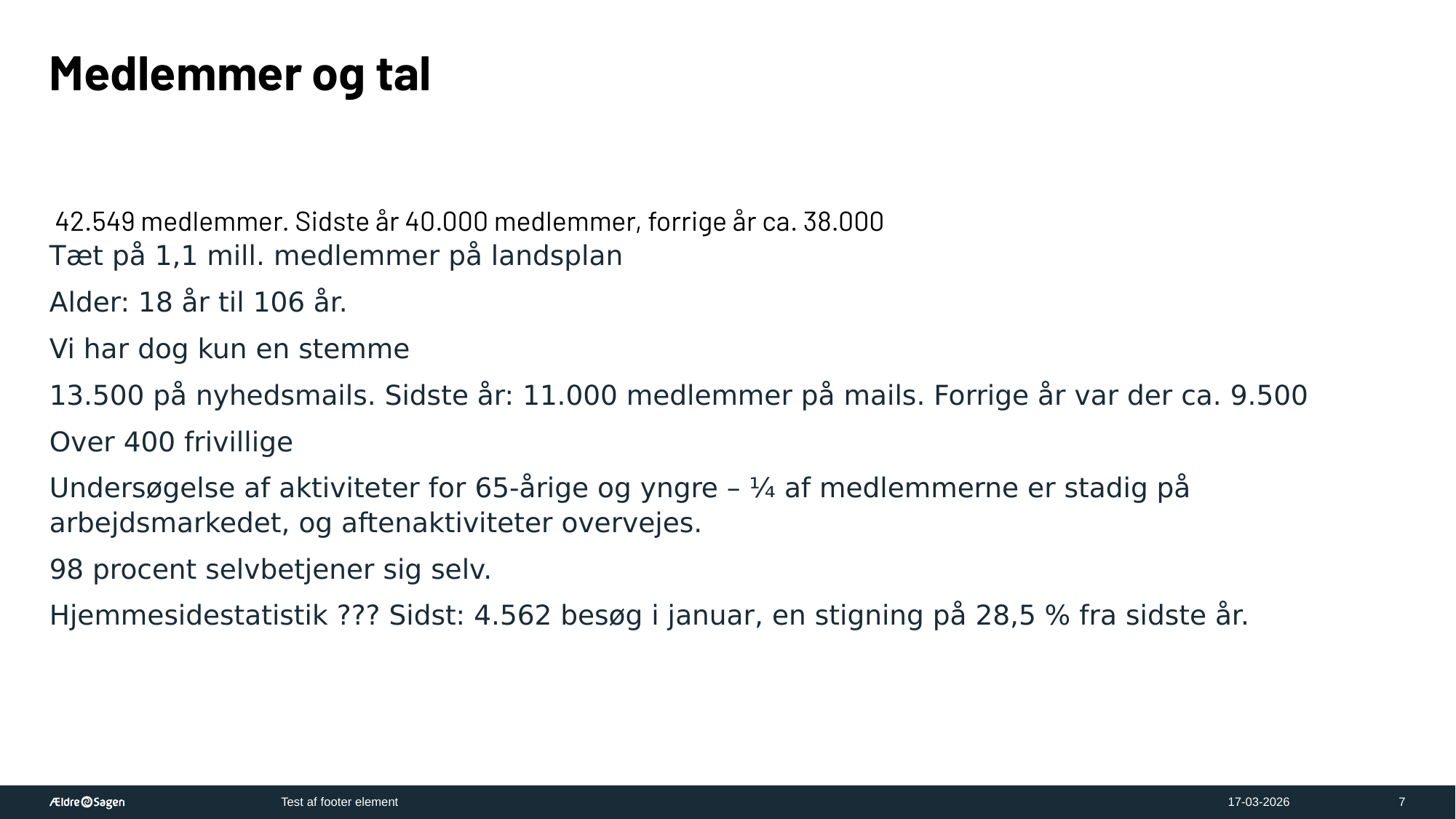

# Medlemmer og tal
 42.549 medlemmer. Sidste år 40.000 medlemmer, forrige år ca. 38.000
Tæt på 1,1 mill. medlemmer på landsplan
Alder: 18 år til 106 år.
Vi har dog kun en stemme
13.500 på nyhedsmails. Sidste år: 11.000 medlemmer på mails. Forrige år var der ca. 9.500
Over 400 frivillige
Undersøgelse af aktiviteter for 65-årige og yngre – ¼ af medlemmerne er stadig på arbejdsmarkedet, og aftenaktiviteter overvejes.
98 procent selvbetjener sig selv.
Hjemmesidestatistik ??? Sidst: 4.562 besøg i januar, en stigning på 28,5 % fra sidste år.

Test af footer element
17-03-2026
7